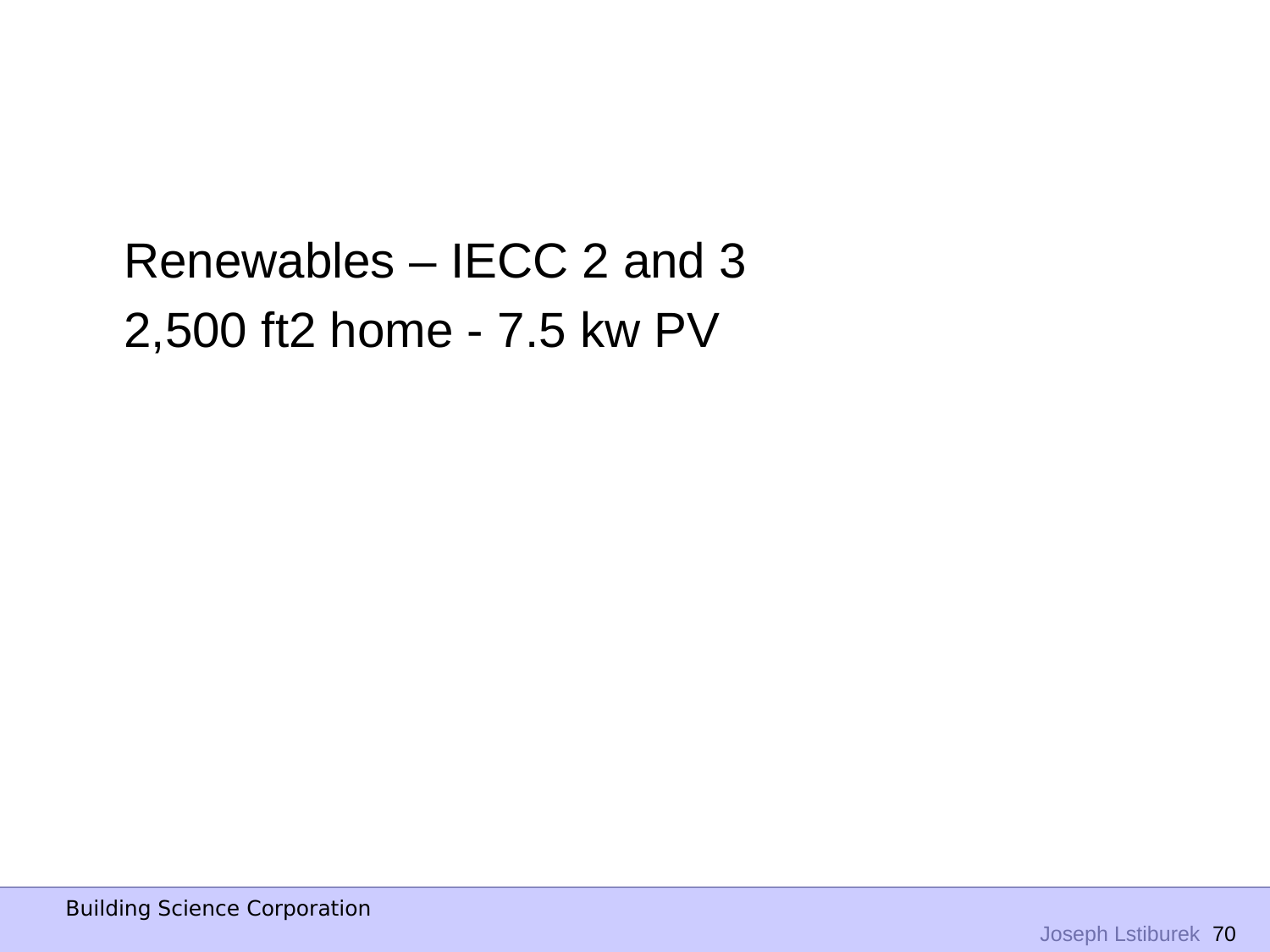

Renewables – IECC 2 and 3
2,500 ft2 home - 7.5 kw PV

Building Science Corporation

 Joseph Lstiburek  70